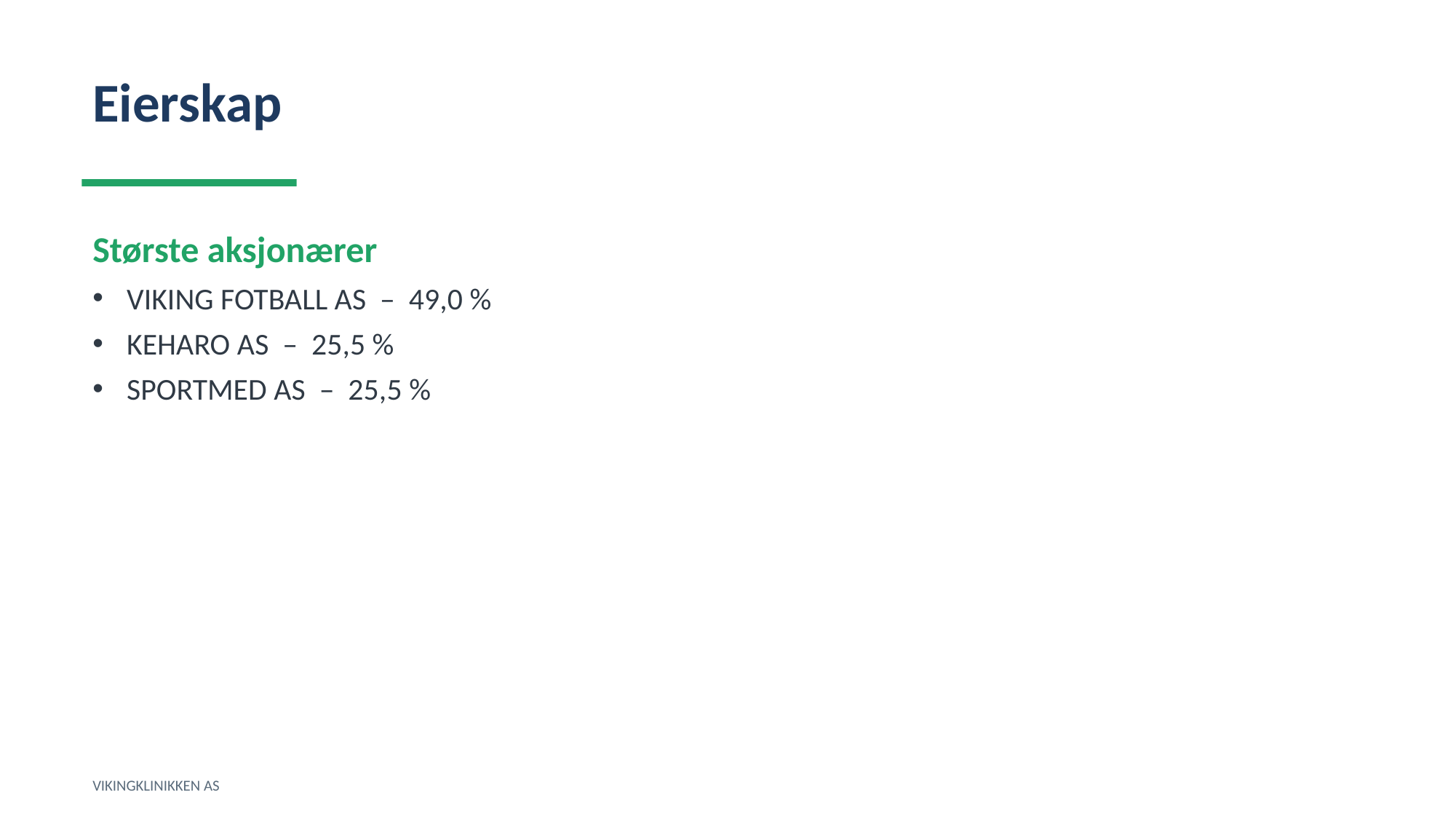

Eierskap

Største aksjonærer
VIKING FOTBALL AS  –  49,0 %
KEHARO AS  –  25,5 %
SPORTMED AS  –  25,5 %
VIKINGKLINIKKEN AS